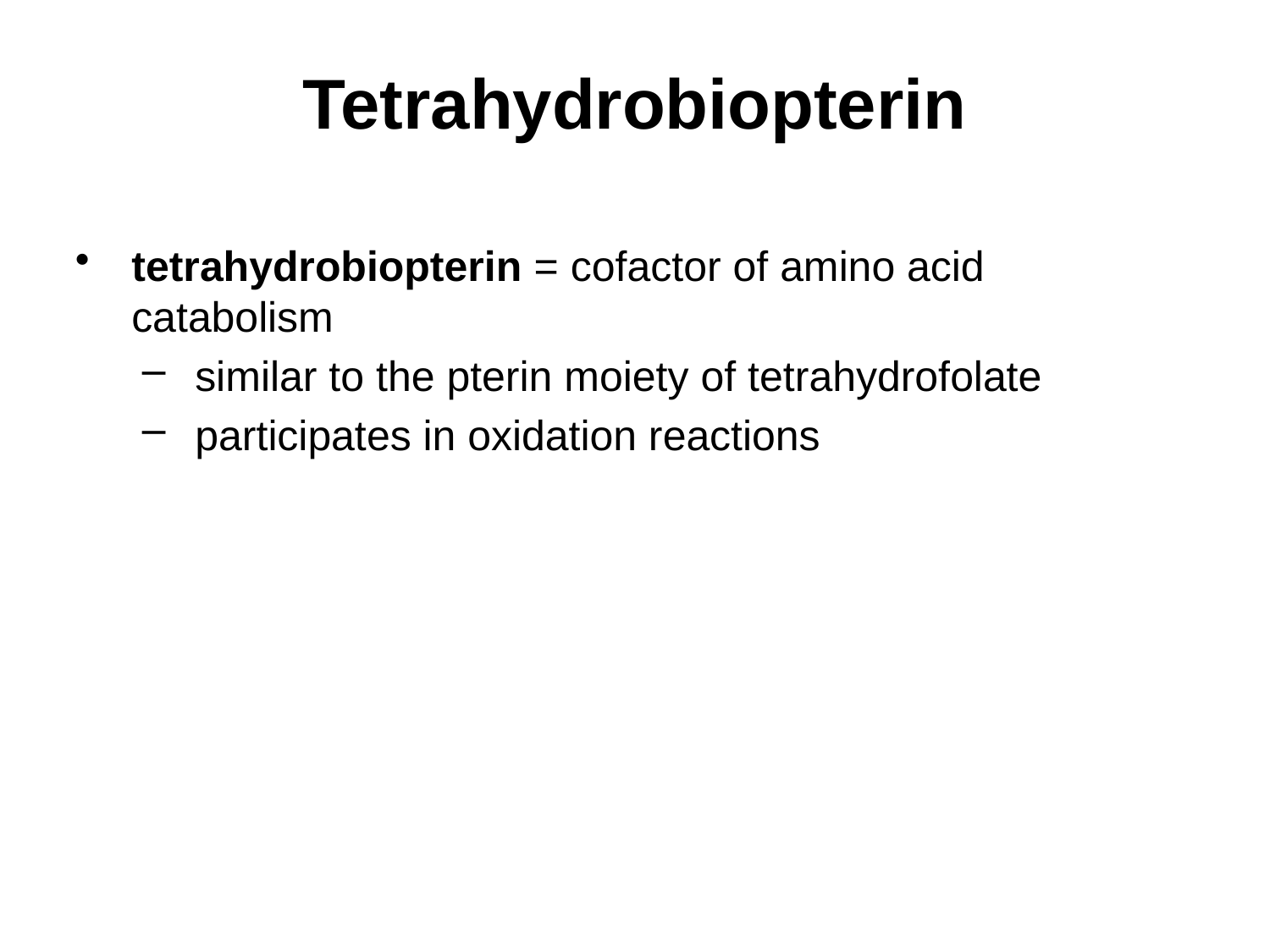

# Tetrahydrobiopterin
tetrahydrobiopterin = cofactor of amino acid catabolism
similar to the pterin moiety of tetrahydrofolate
participates in oxidation reactions